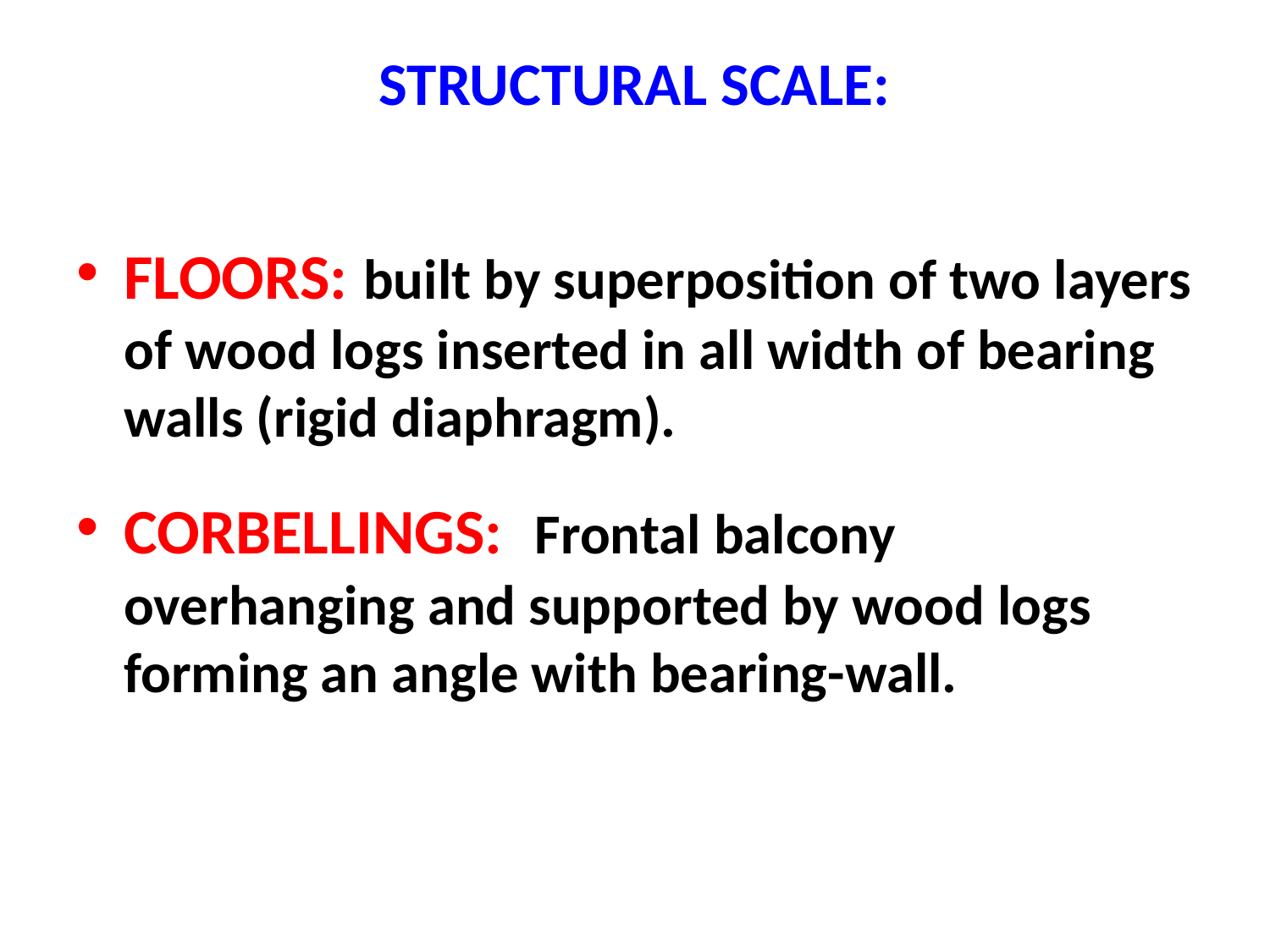

# STRUCTURAL SCALE:
FLOORS: built by superposition of two layers of wood logs inserted in all width of bearing walls (rigid diaphragm).
CORBELLINGS:  Frontal balcony overhanging and supported by wood logs forming an angle with bearing-wall.